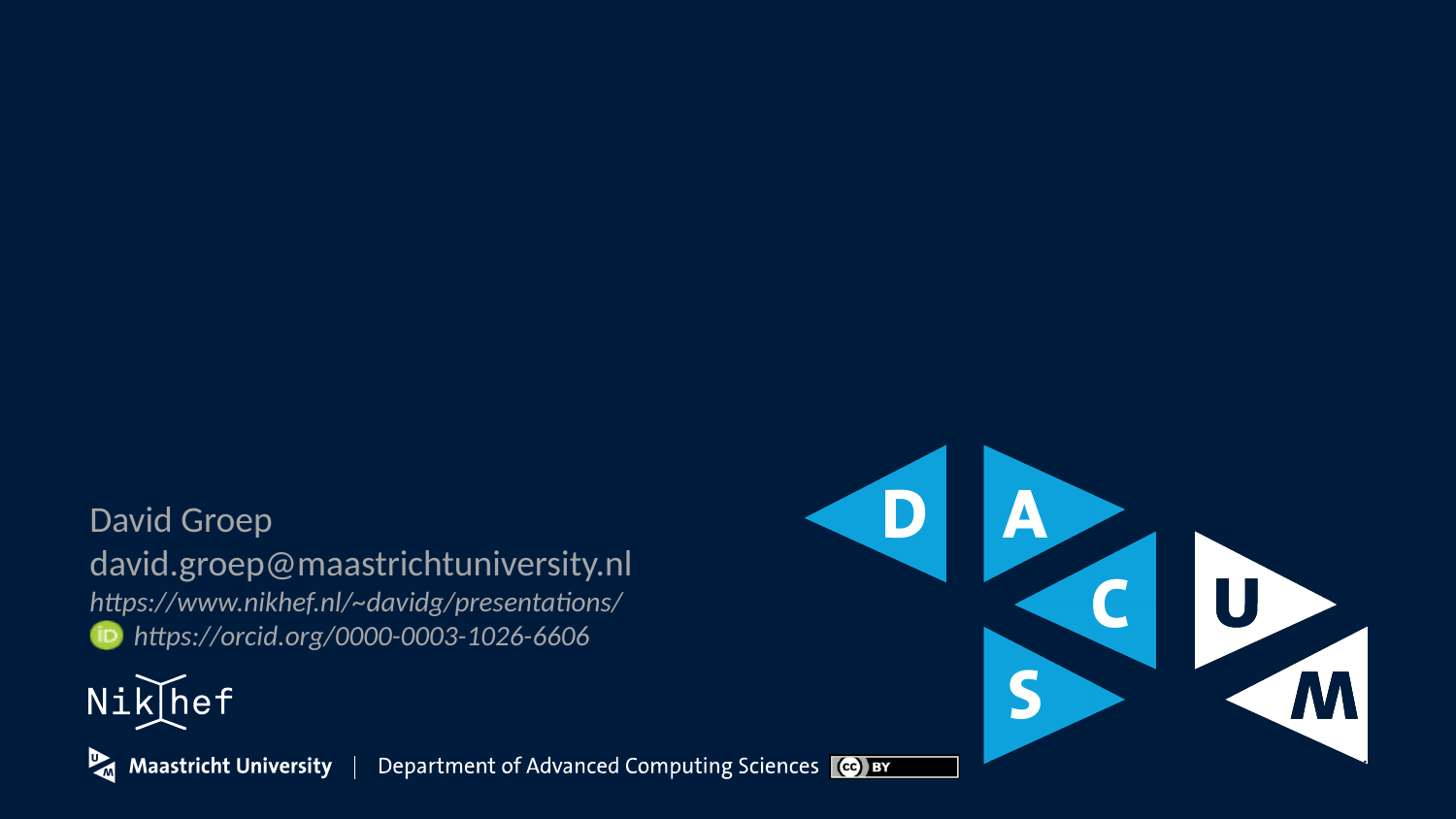

#

Federated services, spanning countries and crossing borders
29